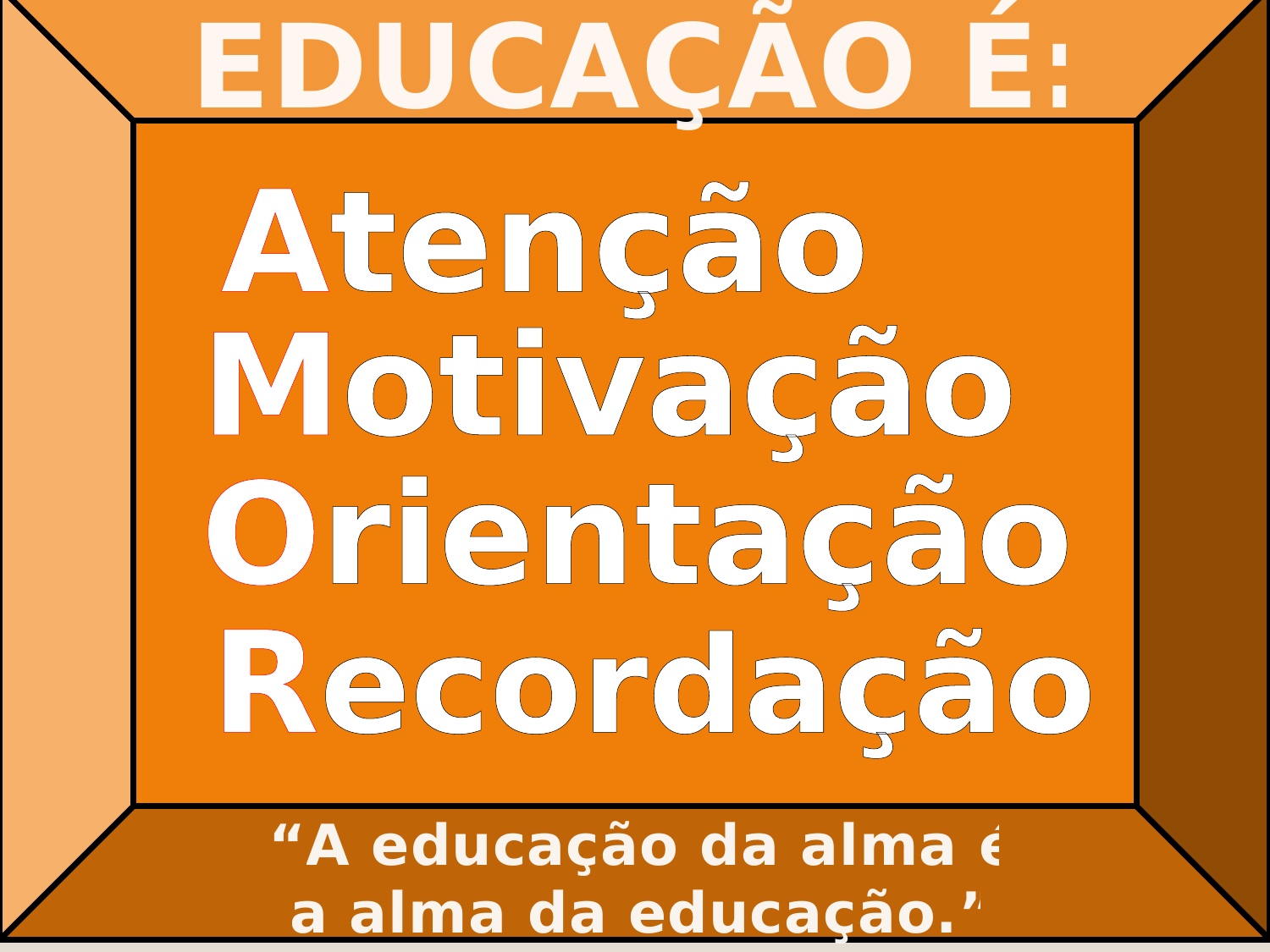

EDUCAÇÃO É:

  Atenção
Motivação
Orientação
Recordação
“A educação da alma é
 a alma da educação.”